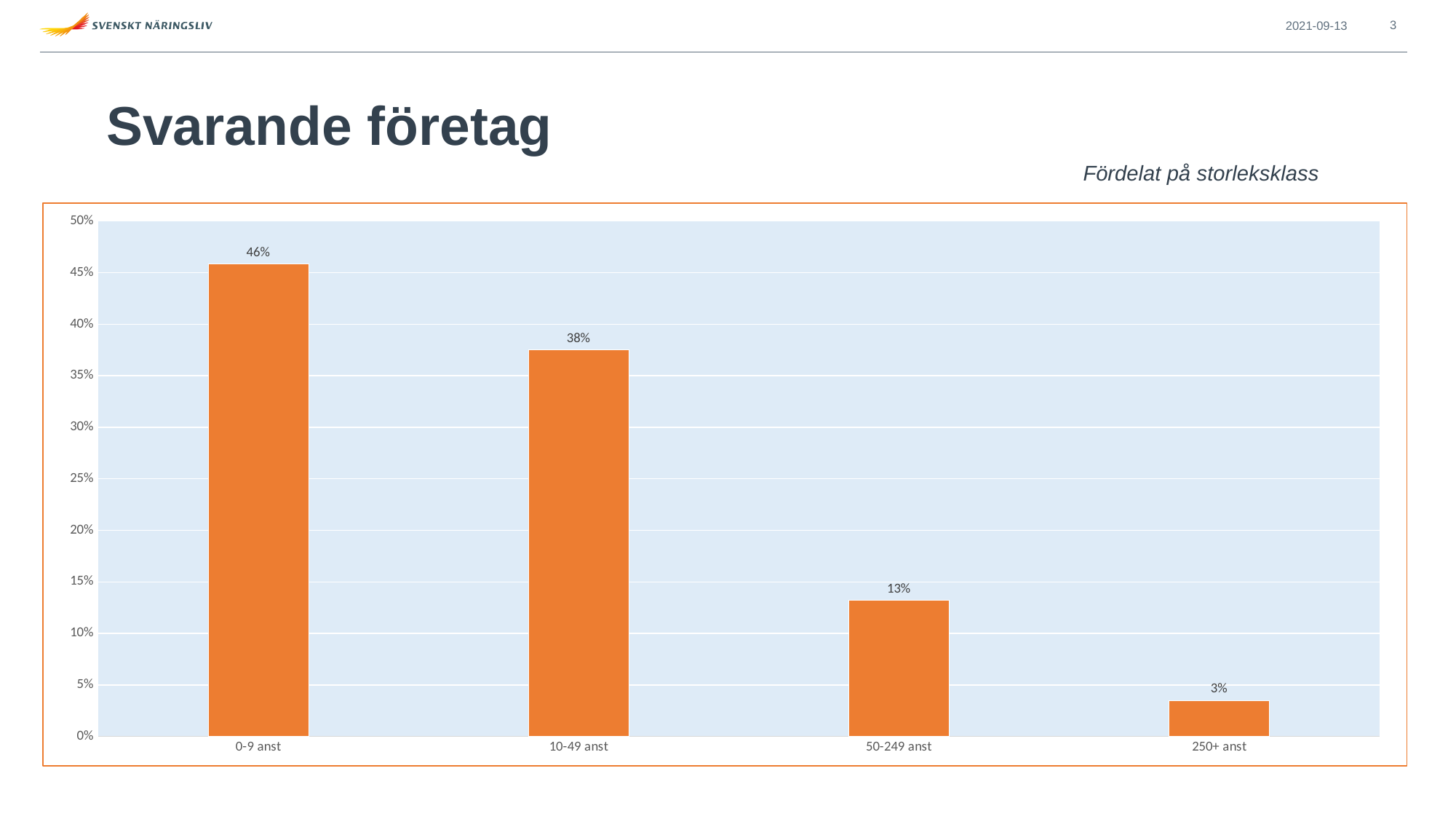

2021-09-13
3
# Svarande företag
Fördelat på storleksklass

### Chart

| Category |  |
|---|---|
| 0-9 anst | 0.4583333333333333 |
| 10-49 anst | 0.375 |
| 50-249 anst | 0.13194444444444445 |
| 250+ anst | 0.034722222222222224 |